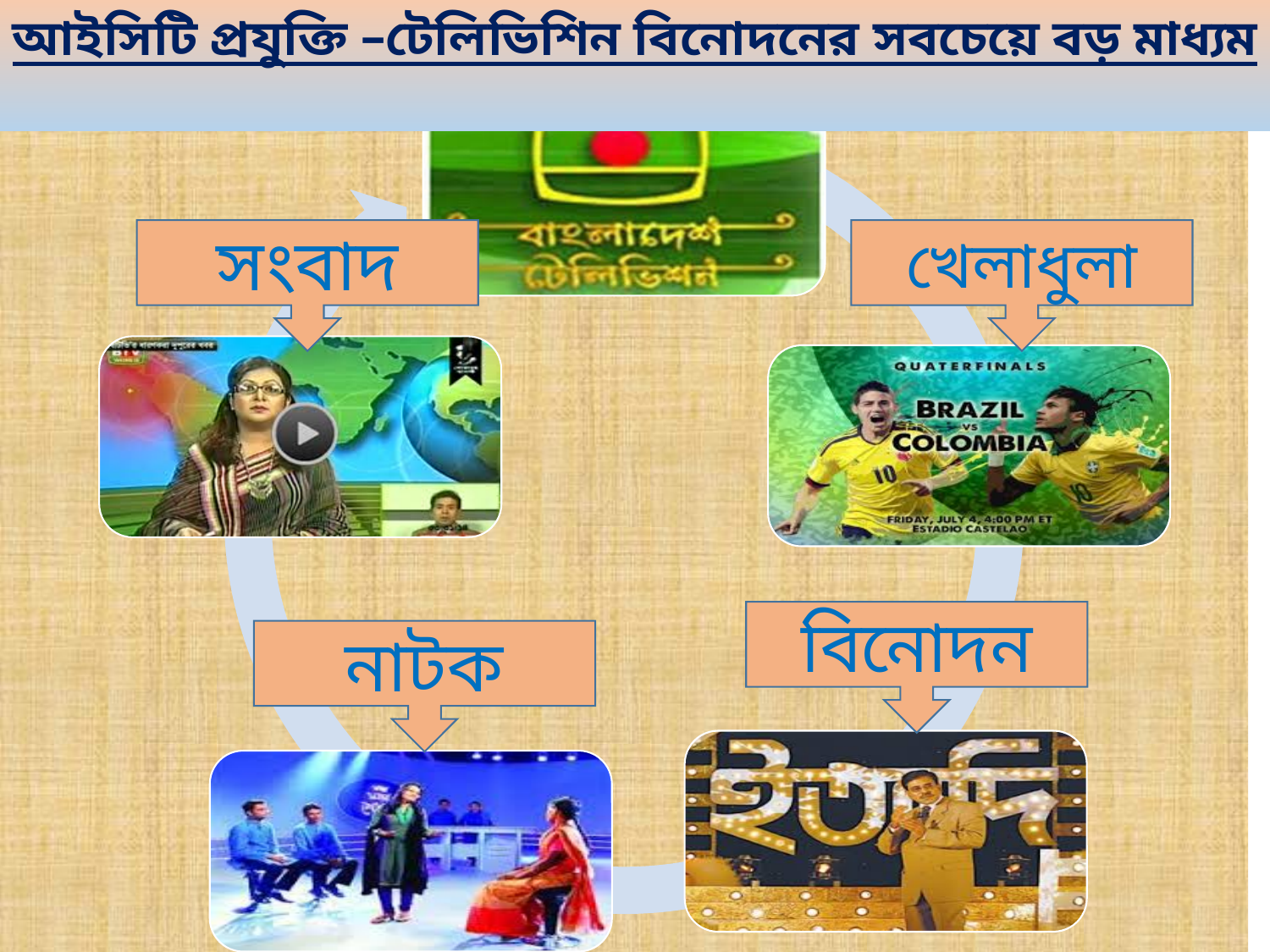

আইসিটি প্রযুক্তি –টেলিভিশিন বিনোদনের সবচেয়ে বড় মাধ্যম

সংবাদ
খেলাধুলা
বিনোদন
নাটক